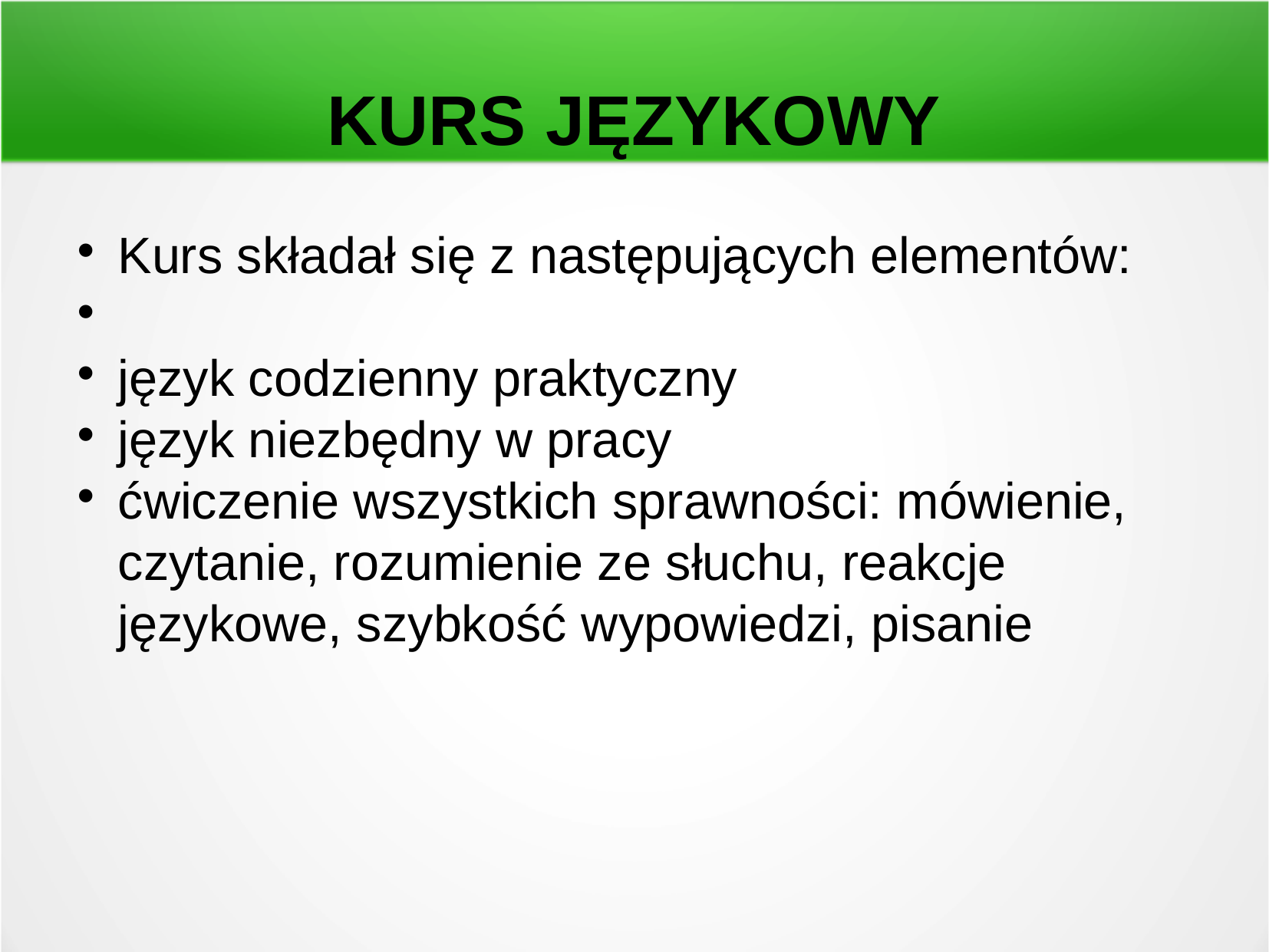

KURS JĘZYKOWY
Kurs składał się z następujących elementów:

język codzienny praktyczny
język niezbędny w pracy
ćwiczenie wszystkich sprawności: mówienie, czytanie, rozumienie ze słuchu, reakcje językowe, szybkość wypowiedzi, pisanie